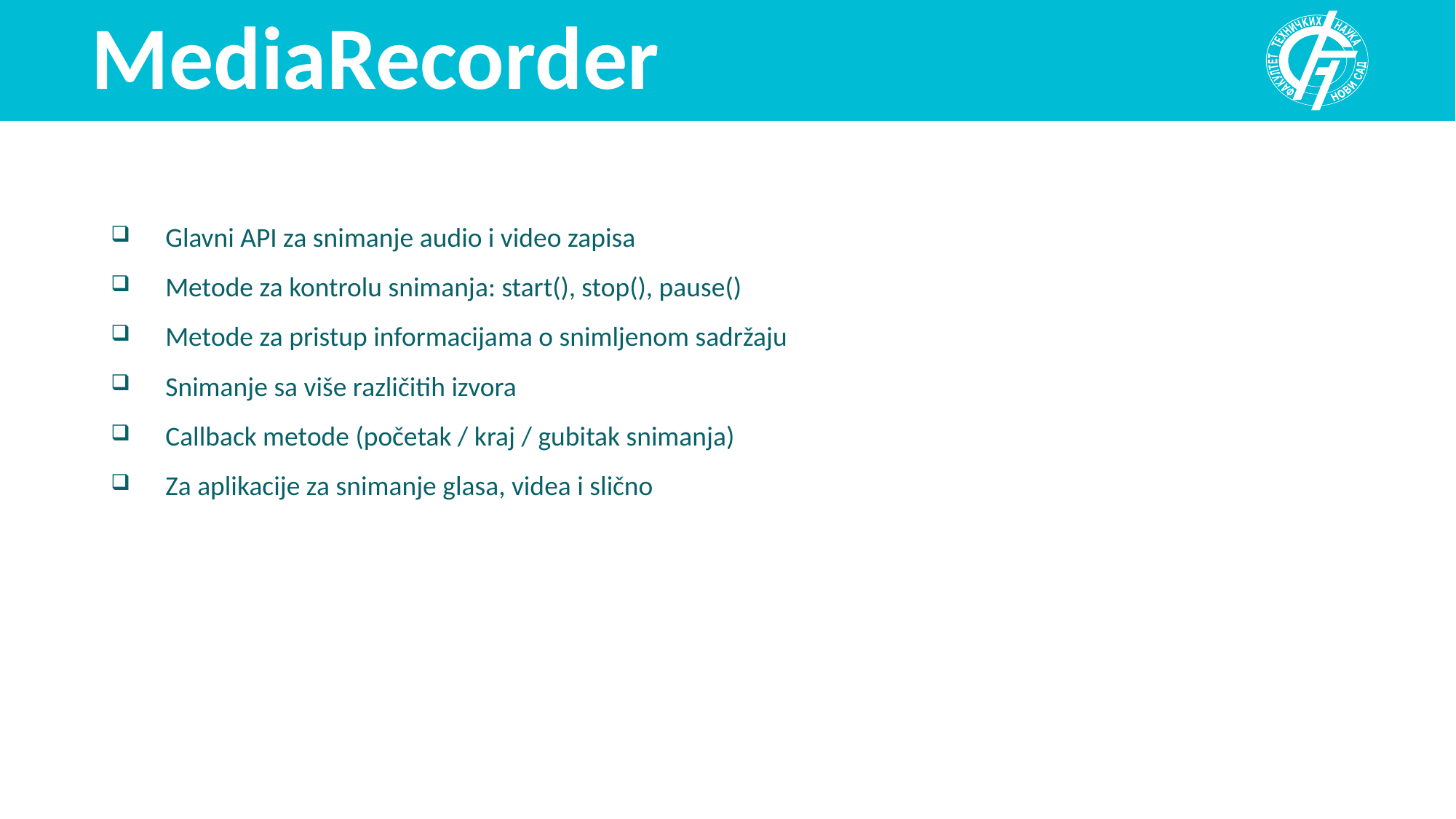

# MediaRecorder
Glavni API za snimanje audio i video zapisa
Metode za kontrolu snimanja: start(), stop(), pause()
Metode za pristup informacijama o snimljenom sadržaju
Snimanje sa više različitih izvora
Callback metode (početak / kraj / gubitak snimanja)
Za aplikacije za snimanje glasa, videa i slično